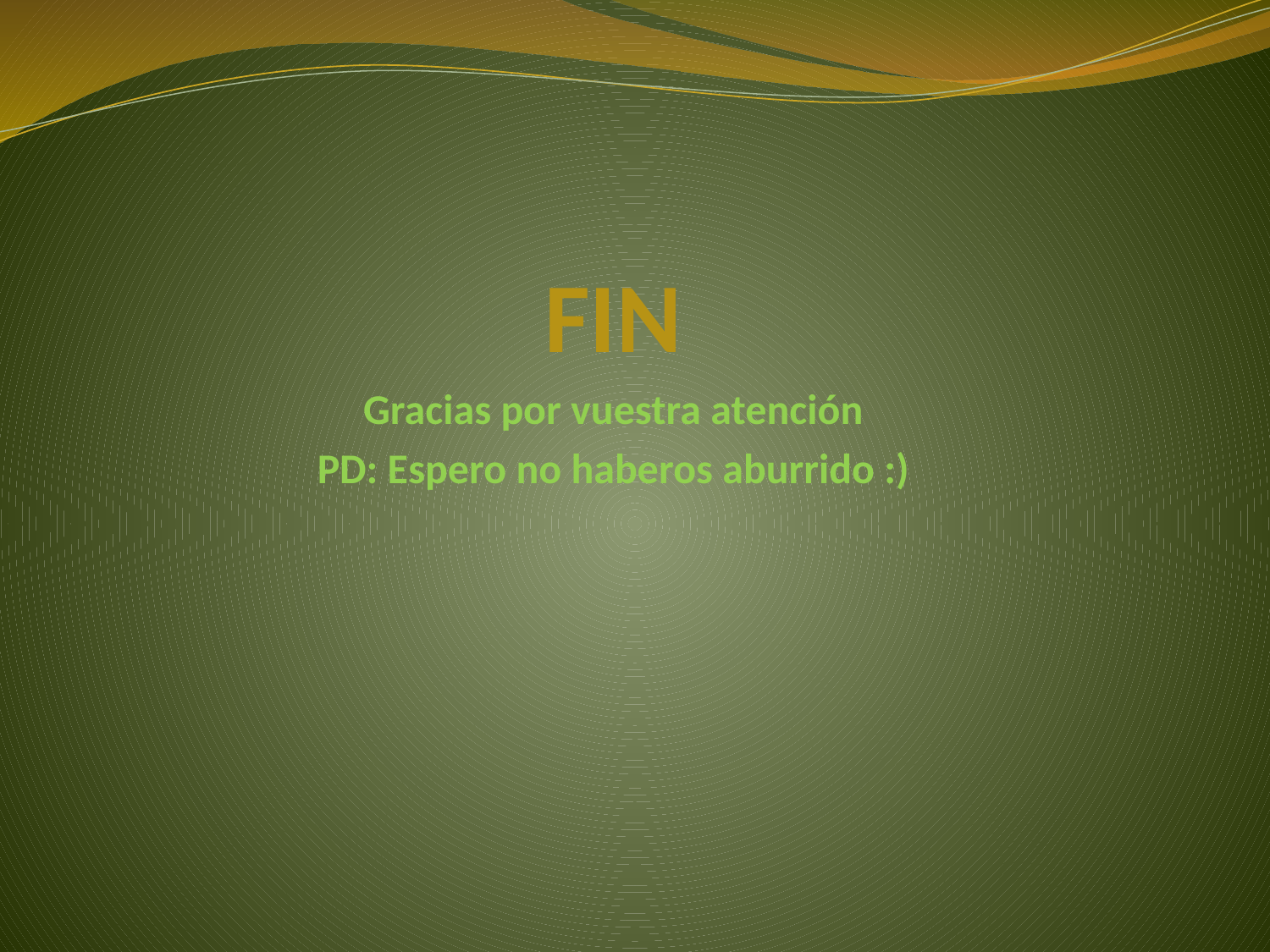

# FIN
Gracias por vuestra atención
PD: Espero no haberos aburrido :)